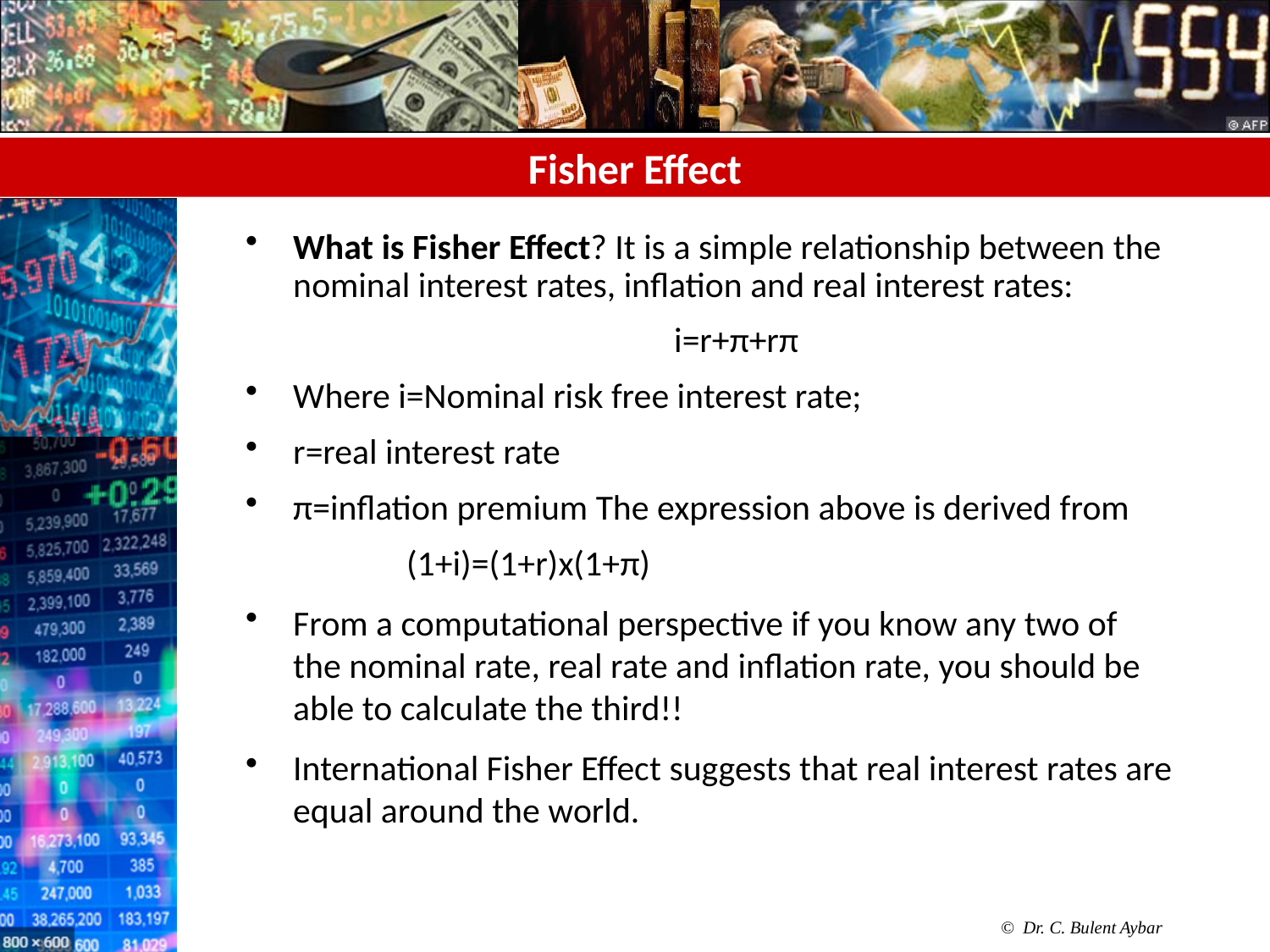

# Fisher Effect
What is Fisher Effect? It is a simple relationship between the nominal interest rates, inflation and real interest rates:
				i=r+π+rπ
Where i=Nominal risk free interest rate;
r=real interest rate
π=inflation premium The expression above is derived from
                    (1+i)=(1+r)x(1+π)
From a computational perspective if you know any two of the nominal rate, real rate and inflation rate, you should be able to calculate the third!!
International Fisher Effect suggests that real interest rates are equal around the world.